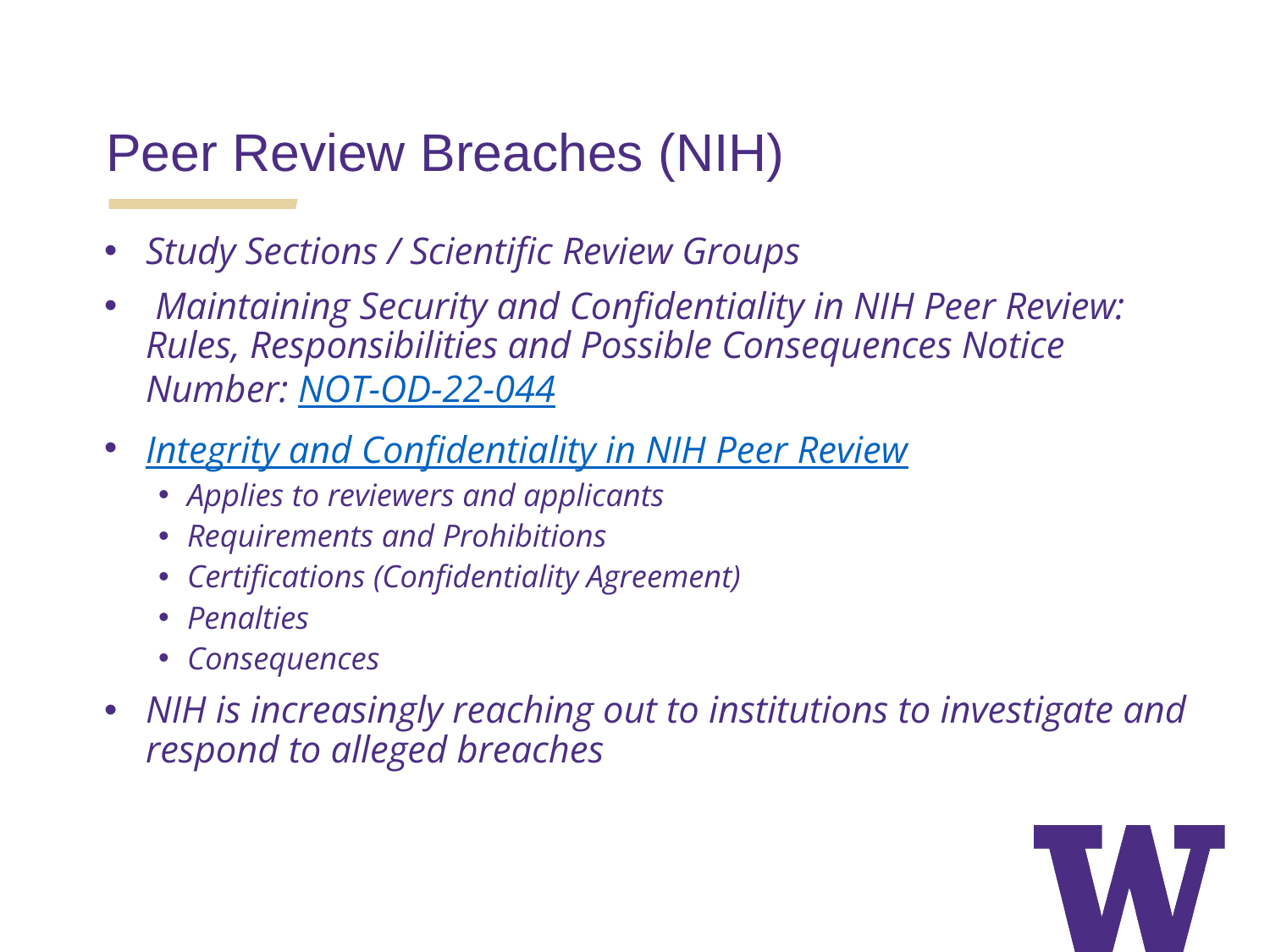

Peer Review Breaches (NIH)
Study Sections / Scientific Review Groups
 Maintaining Security and Confidentiality in NIH Peer Review: Rules, Responsibilities and Possible Consequences Notice Number: NOT-OD-22-044
Integrity and Confidentiality in NIH Peer Review
Applies to reviewers and applicants
Requirements and Prohibitions
Certifications (Confidentiality Agreement)
Penalties
Consequences
NIH is increasingly reaching out to institutions to investigate and respond to alleged breaches